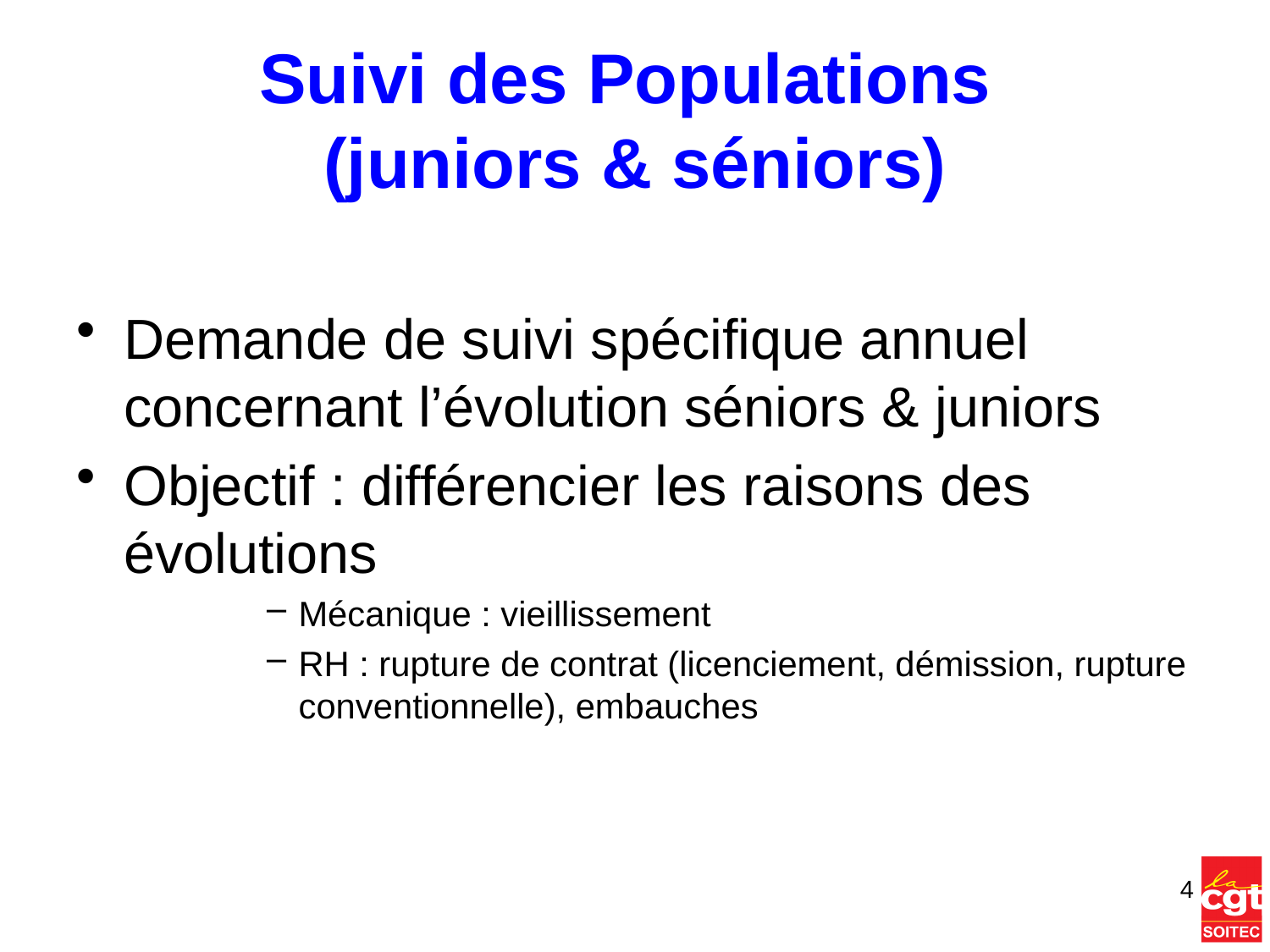

# Suivi des Populations (juniors & séniors)
Demande de suivi spécifique annuel concernant l’évolution séniors & juniors
Objectif : différencier les raisons des évolutions
Mécanique : vieillissement
RH : rupture de contrat (licenciement, démission, rupture conventionnelle), embauches
4